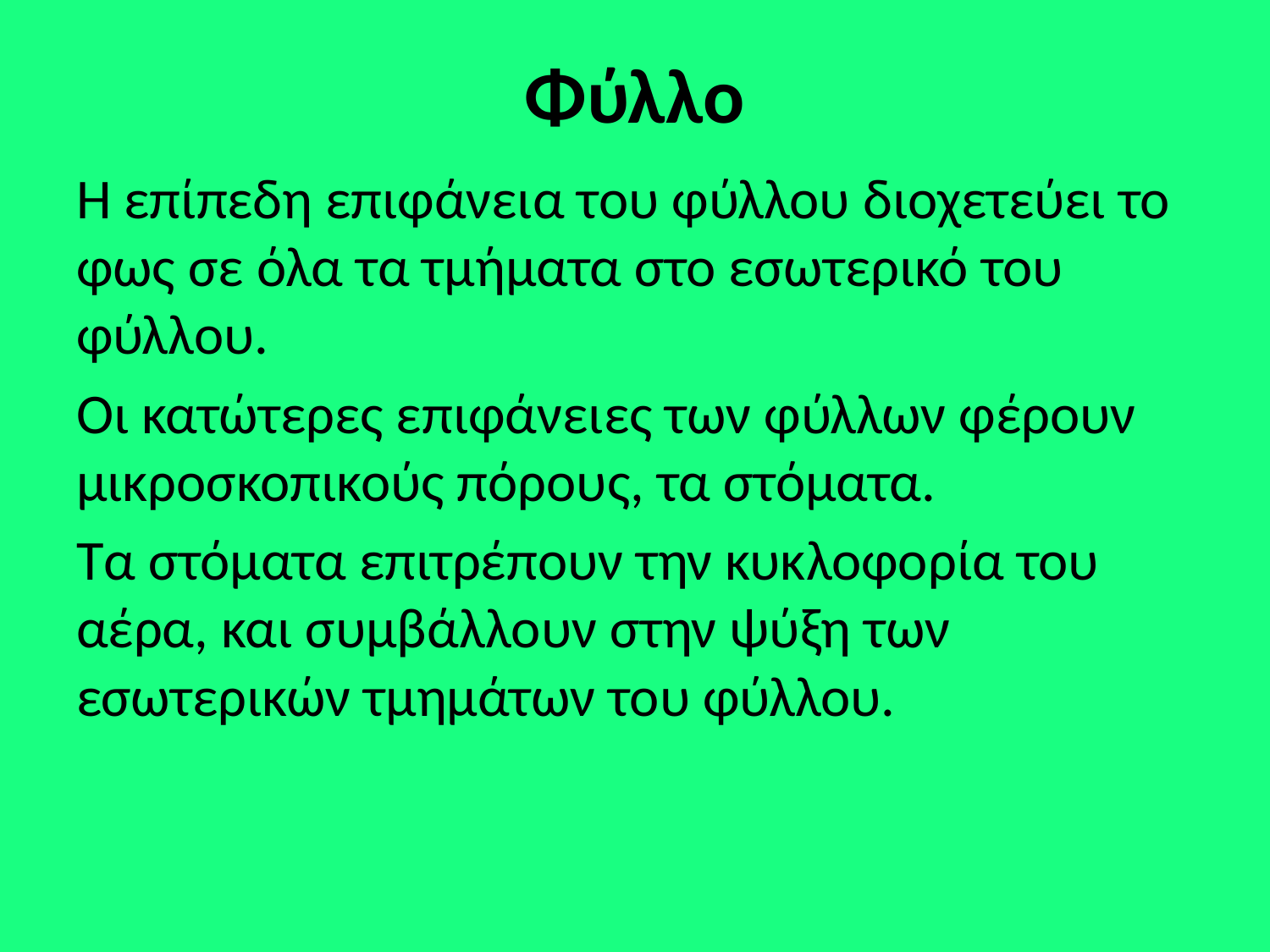

# Φύλλο
Η επίπεδη επιφάνεια του φύλλου διοχετεύει το φως σε όλα τα τμήματα στο εσωτερικό του φύλλου.
Οι κατώτερες επιφάνειες των φύλλων φέρουν μικροσκοπικούς πόρους, τα στόματα.
Τα στόματα επιτρέπουν την κυκλοφορία του αέρα, και συμβάλλουν στην ψύξη των εσωτερικών τμημάτων του φύλλου.